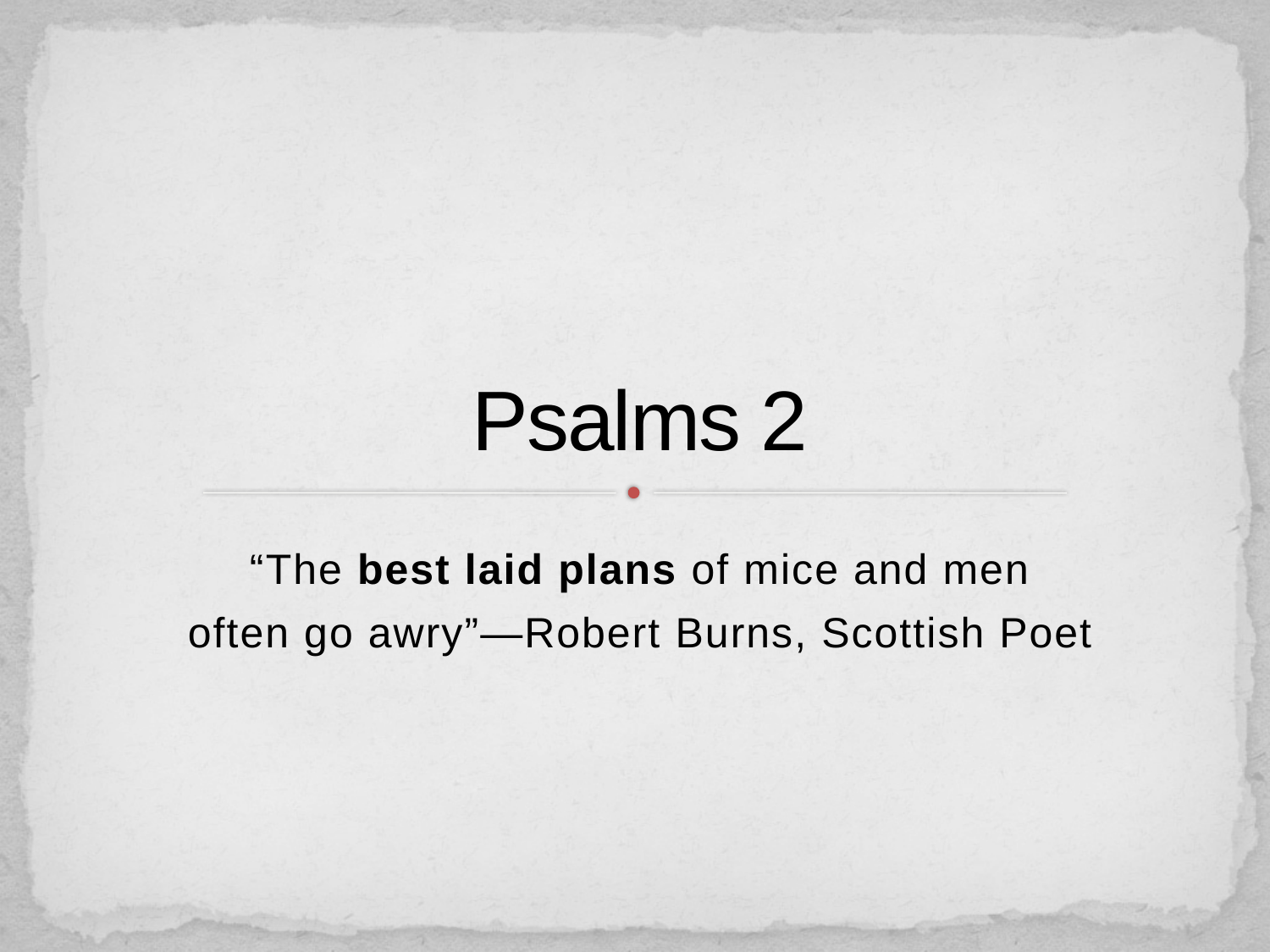

# Psalms 2
“The best laid plans of mice and men
often go awry”—Robert Burns, Scottish Poet